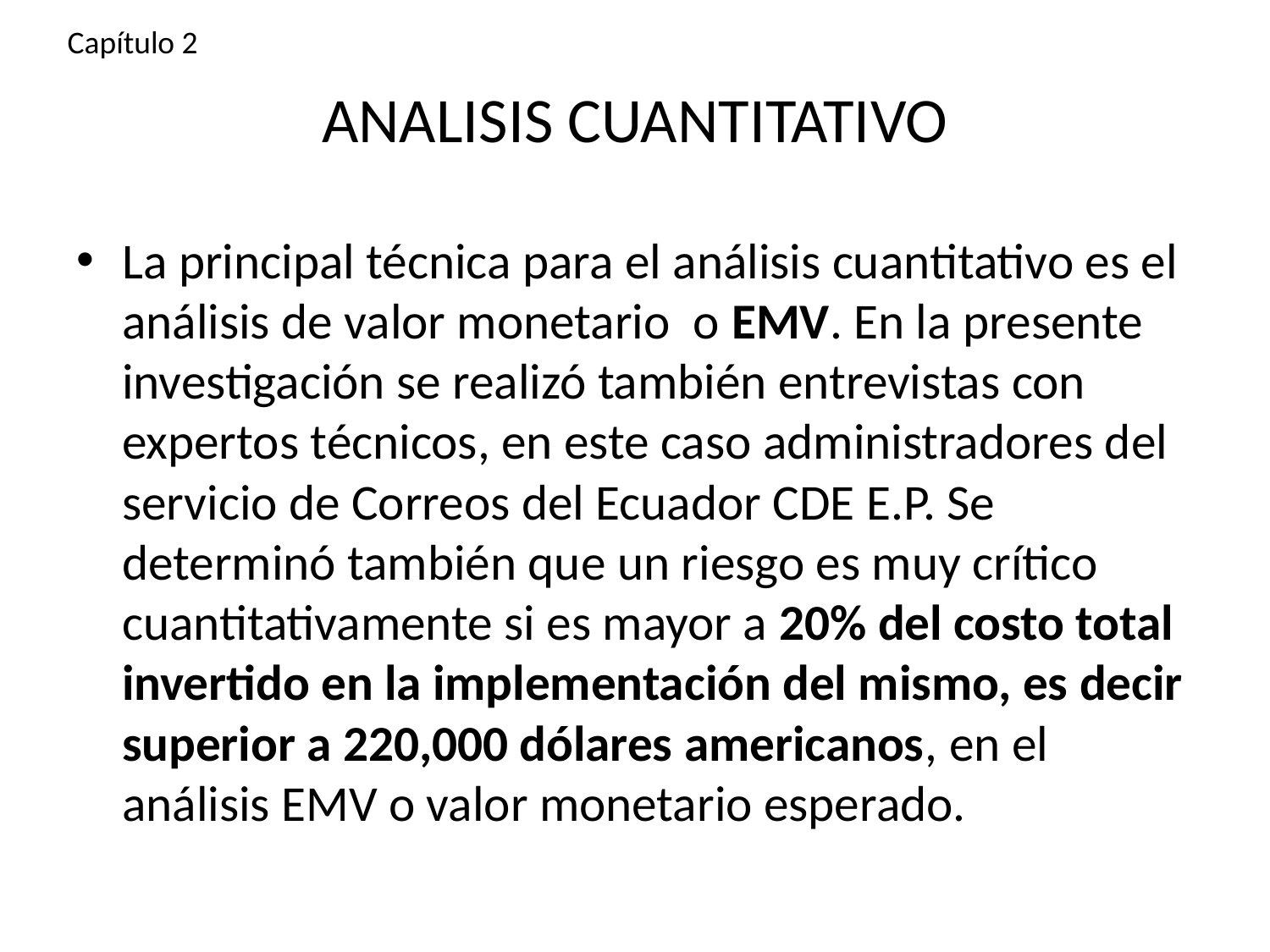

Capítulo 2
# ANALISIS CUANTITATIVO
La principal técnica para el análisis cuantitativo es el análisis de valor monetario  o EMV. En la presente investigación se realizó también entrevistas con expertos técnicos, en este caso administradores del servicio de Correos del Ecuador CDE E.P. Se determinó también que un riesgo es muy crítico cuantitativamente si es mayor a 20% del costo total invertido en la implementación del mismo, es decir superior a 220,000 dólares americanos, en el análisis EMV o valor monetario esperado.